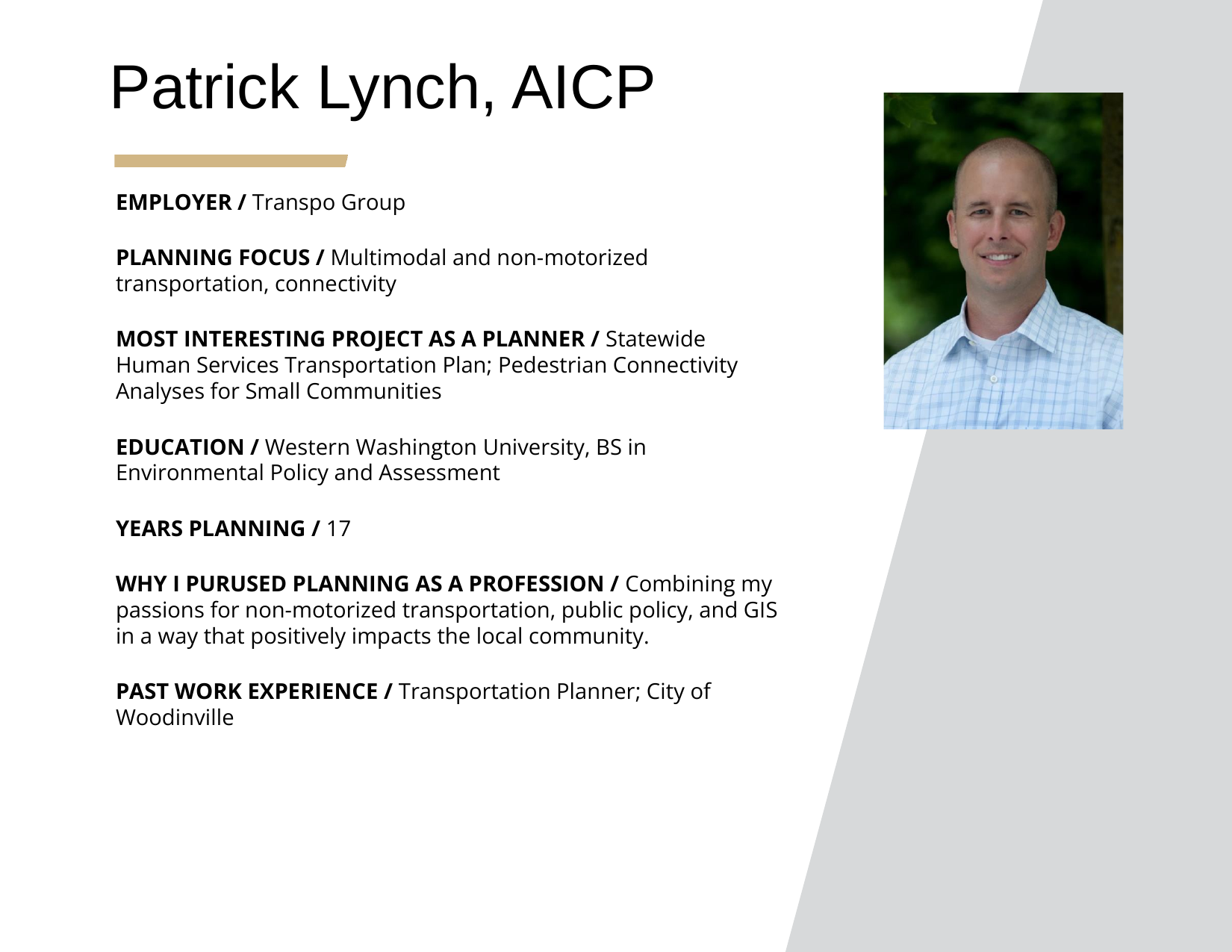

Patrick Lynch, AICP

EMPLOYER / Transpo Group

PLANNING FOCUS / Multimodal and non-motorized transportation, connectivity

MOST INTERESTING PROJECT AS A PLANNER / Statewide Human Services Transportation Plan; Pedestrian Connectivity Analyses for Small Communities

EDUCATION / Western Washington University, BS in Environmental Policy and Assessment

YEARS PLANNING / 17

WHY I PURUSED PLANNING AS A PROFESSION / Combining my passions for non-motorized transportation, public policy, and GIS in a way that positively impacts the local community.

PAST WORK EXPERIENCE / Transportation Planner; City of Woodinville